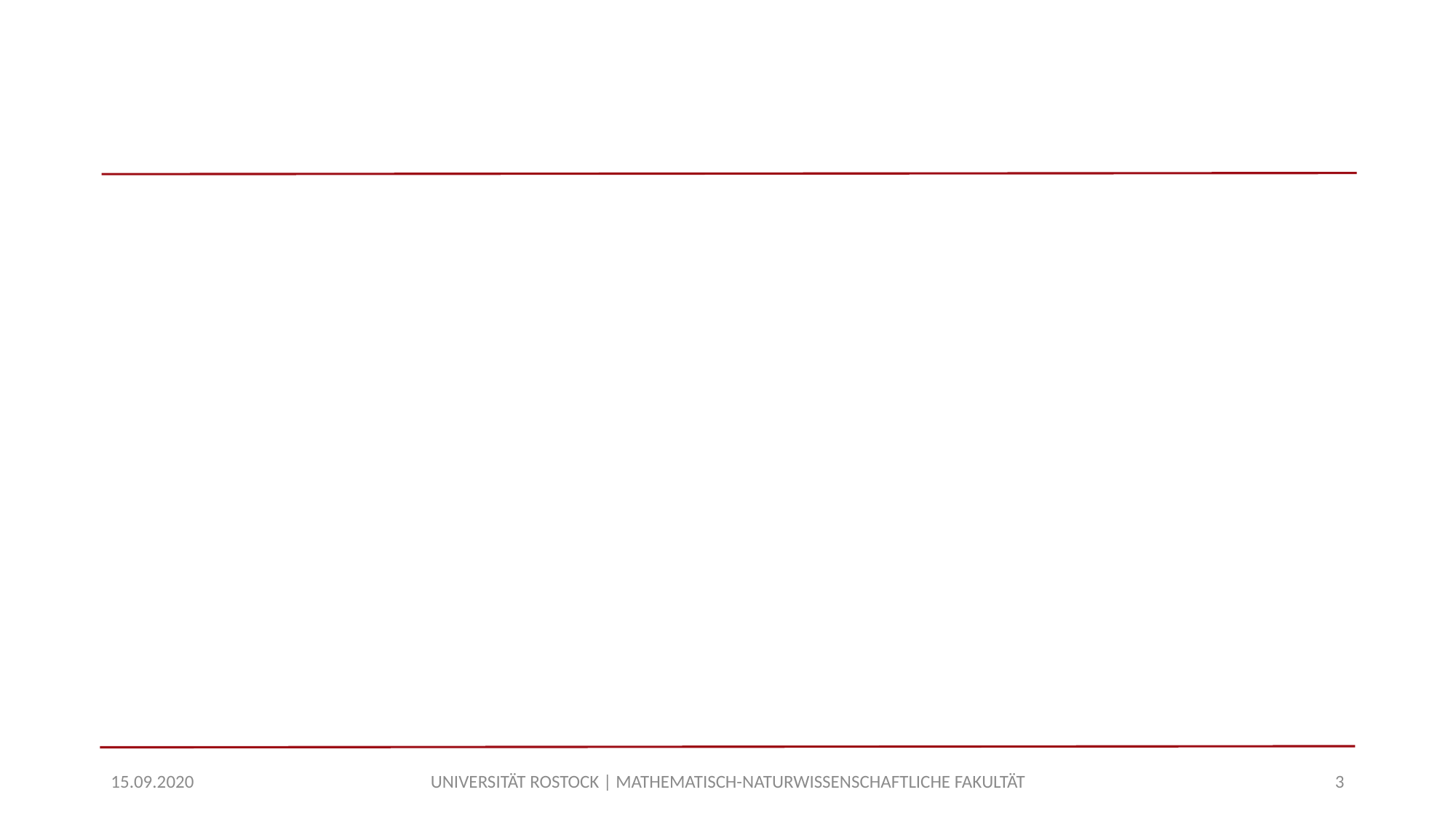

#

UNIVERSITÄT ROSTOCK | MATHEMATISCH-NATURWISSENSCHAFTLICHE FAKULTÄT
15.09.2020
3